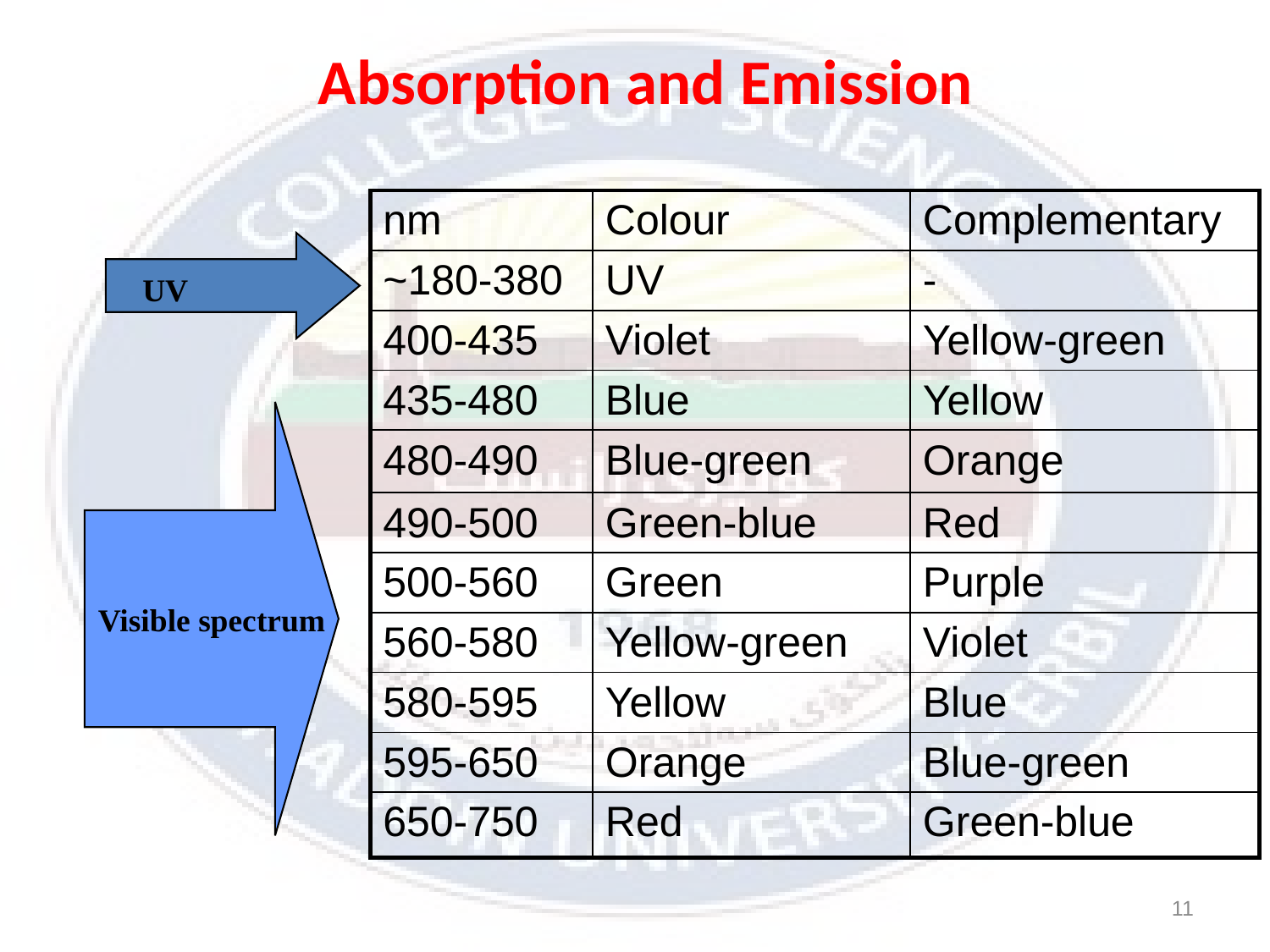

# Absorption and Emission
| nm | Colour | Complementary |
| --- | --- | --- |
| ~180-380 | UV | - |
| 400-435 | Violet | Yellow-green |
| 435-480 | Blue | Yellow |
| 480-490 | Blue-green | Orange |
| 490-500 | Green-blue | Red |
| 500-560 | Green | Purple |
| 560-580 | Yellow-green | Violet |
| 580-595 | Yellow | Blue |
| 595-650 | Orange | Blue-green |
| 650-750 | Red | Green-blue |

UV
    Visible spectrum
11